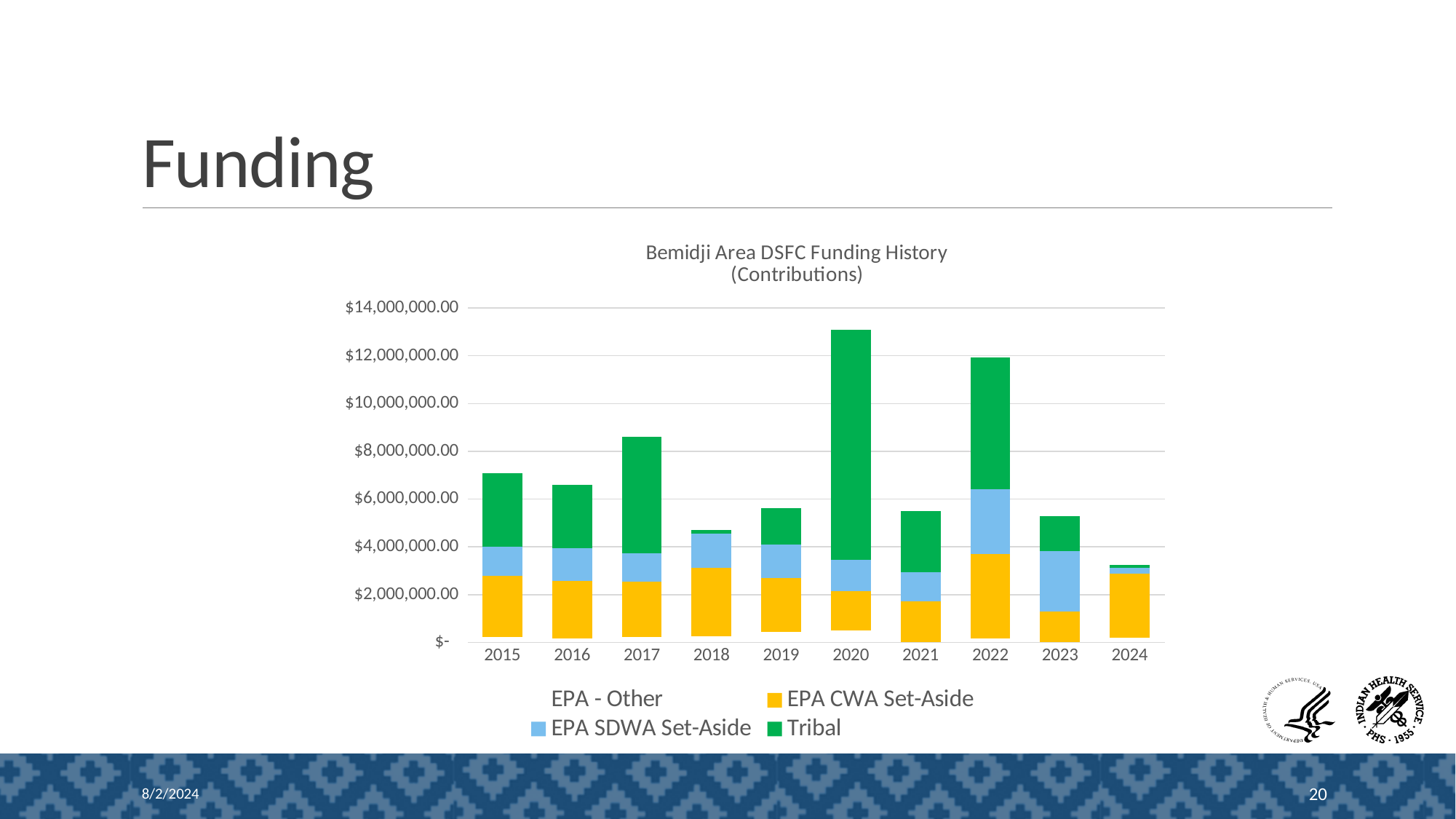

# Funding

### Chart: Bemidji Area DSFC Funding History
(Contributions)

| Category | EPA - Other | EPA CWA Set-Aside | EPA SDWA Set-Aside | Tribal |
|---|---|---|---|---|
| 2015 | 225049.0 | 2566606.0 | 1226000.0 | 3076397.5700000003 |
| 2016 | 171000.0 | 2411858.62 | 1359000.0 | 2637705.89 |
| 2017 | 217685.56 | 2334000.0 | 1194200.0 | 4870859.29 |
| 2018 | 253100.0 | 2873000.0 | 1417000.0 | 175833.05 |
| 2019 | 448910.0 | 2238000.0 | 1417000.0 | 1512250.0 |
| 2020 | 490000.0 | 1652000.0 | 1310500.0 | 9629080.0 |
| 2021 | None | 1728000.0 | 1212000.0 | 2551903.3200000003 |
| 2022 | 160000.0 | 3530000.0 | 2733200.0 | 5514000.0 |
| 2023 | 0.0 | 1297000.0 | 2515000.0 | 1463425.0 |
| 2024 | 180000.0 | 2708000.0 | 225000.0 | 123151.0 |
8/2/2024

20